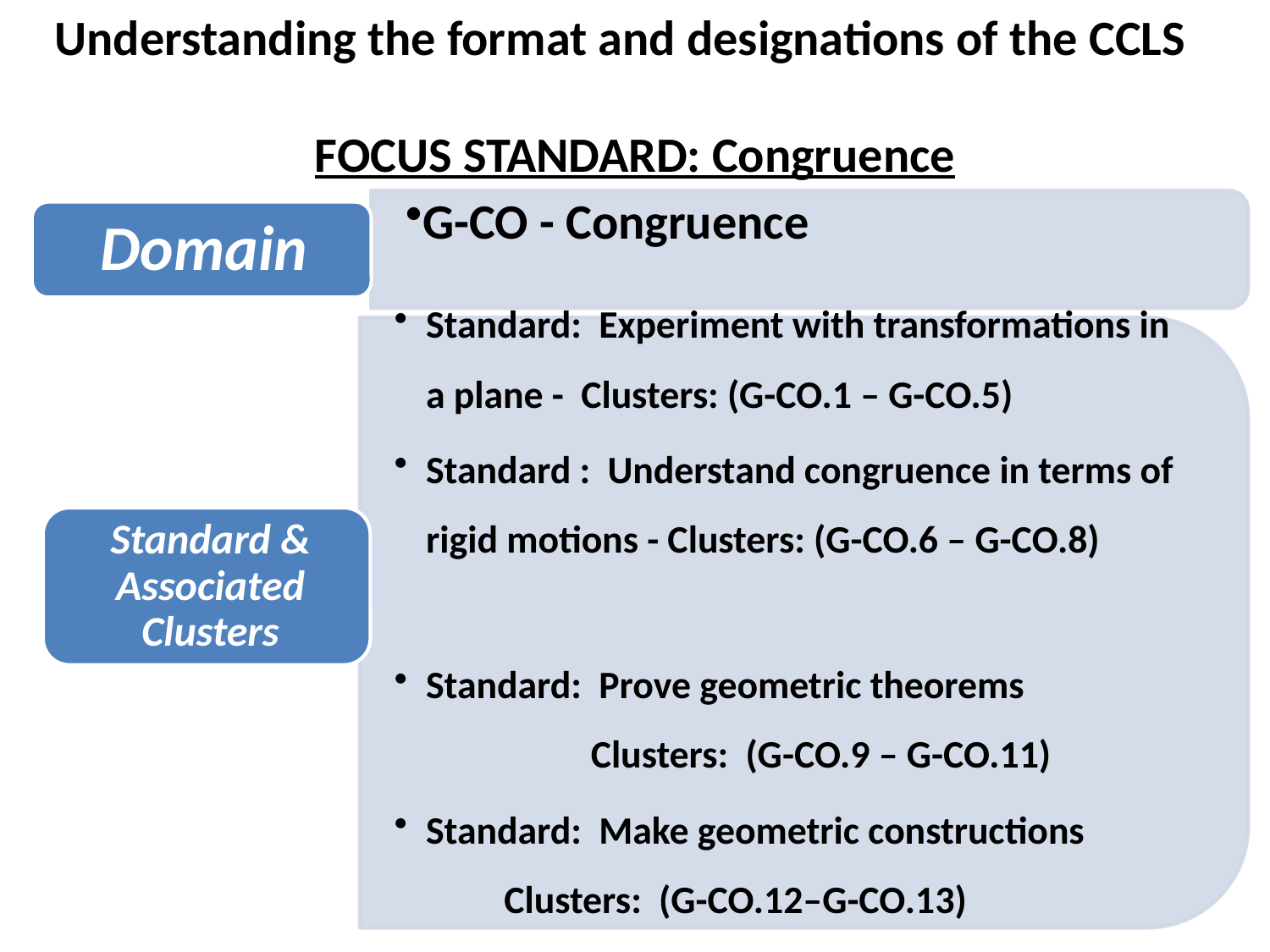

Understanding the format and designations of the CCLS
FOCUS STANDARD: Congruence
G-CO - Congruence

Domain
Standard:  Experiment with transformations in a plane -  Clusters: (G-CO.1 – G-CO.5)
Standard :  Understand congruence in terms of rigid motions - Clusters: (G-CO.6 – G-CO.8)
Standard:  Prove geometric theorems                                      Clusters:  (G-CO.9 – G-CO.11)
Standard:  Make geometric constructions                     Clusters:  (G-CO.12–G-CO.13)

Standard & Associated Clusters